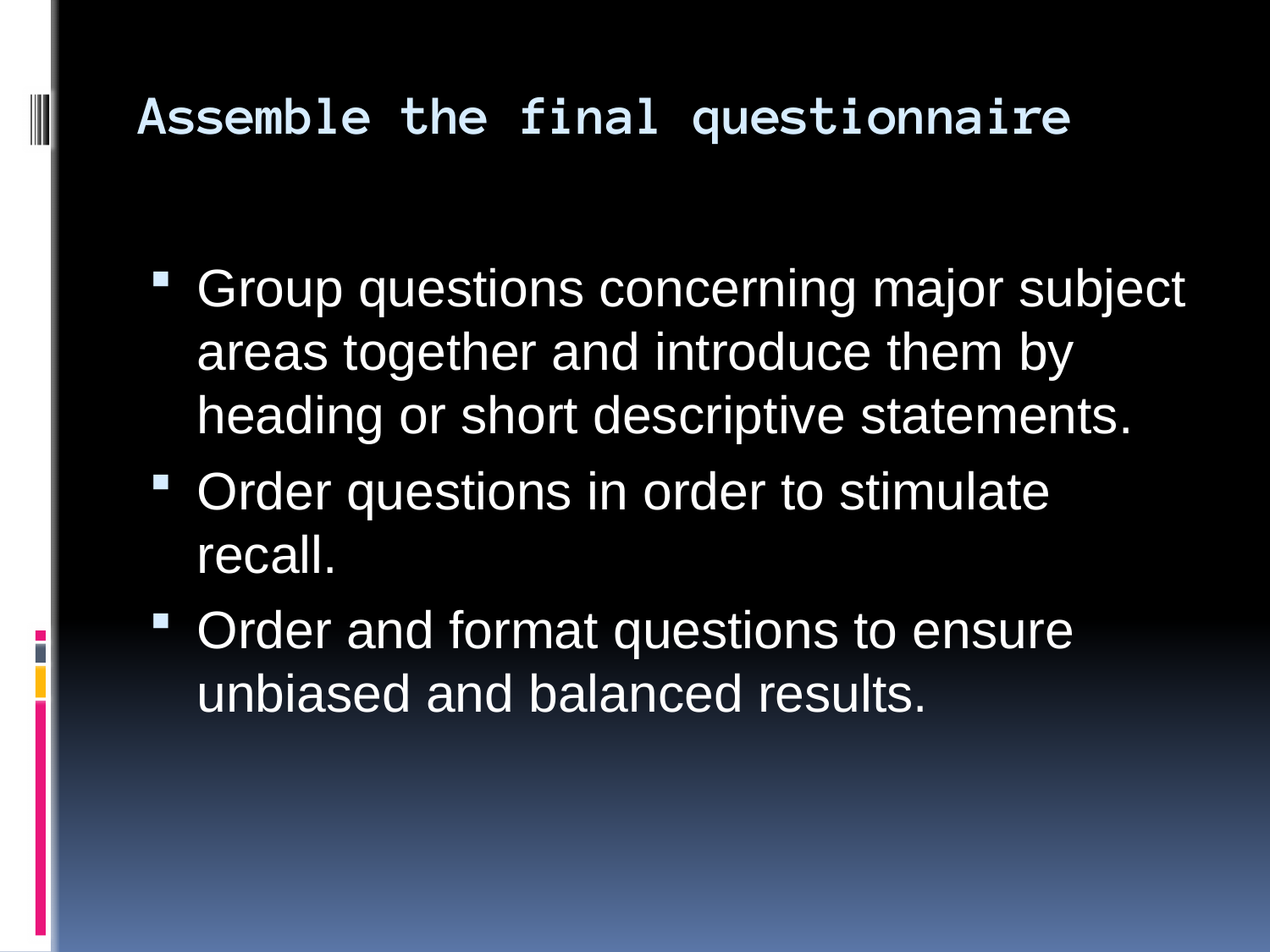

# Assemble the final questionnaire
Group questions concerning major subject areas together and introduce them by heading or short descriptive statements.
Order questions in order to stimulate recall.
Order and format questions to ensure unbiased and balanced results.